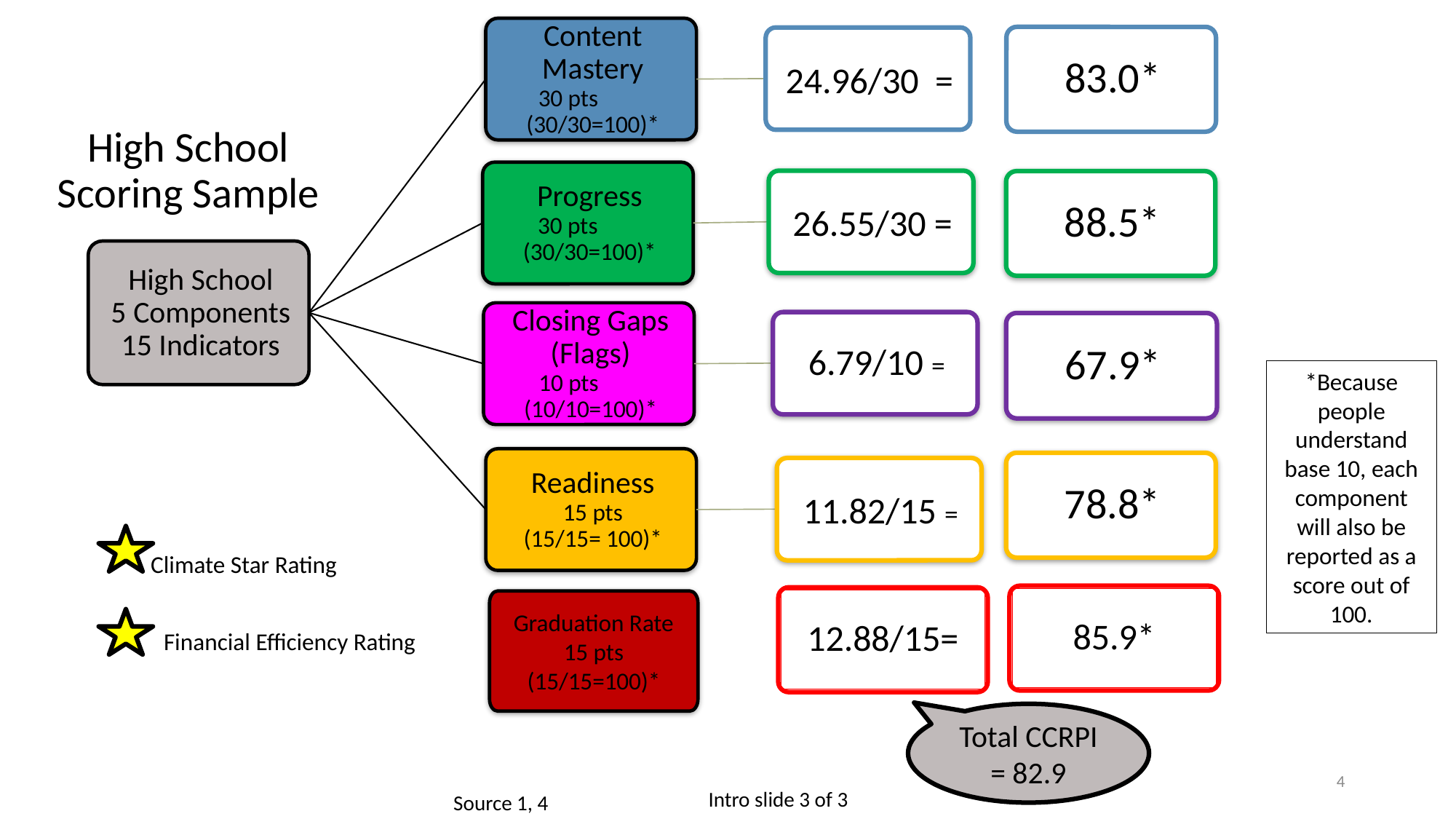

High School
5 Components
15 Indicators

Content Mastery
30 pts          (30/30=100)*

24.96/30  =

Progress
30 pts         (30/30=100)*

26.55/30 =

Closing Gaps (Flags)
10 pts         (10/10=100)*

6.79/10 =

Readiness
15 pts
(15/15= 100)*

11.82/15 =
83.0*
88.5*
67.9*
78.8*
# High School Scoring Sample

*Because people understand base 10, each component will also be reported as a score out of 100.

Climate Star Rating

Financial Efficiency Rating

85.9*

12.88/15=
Graduation Rate
15 pts
(15/15=100)*
Total CCRPI = 82.9
4
Intro slide 3 of 3
Source 1, 4